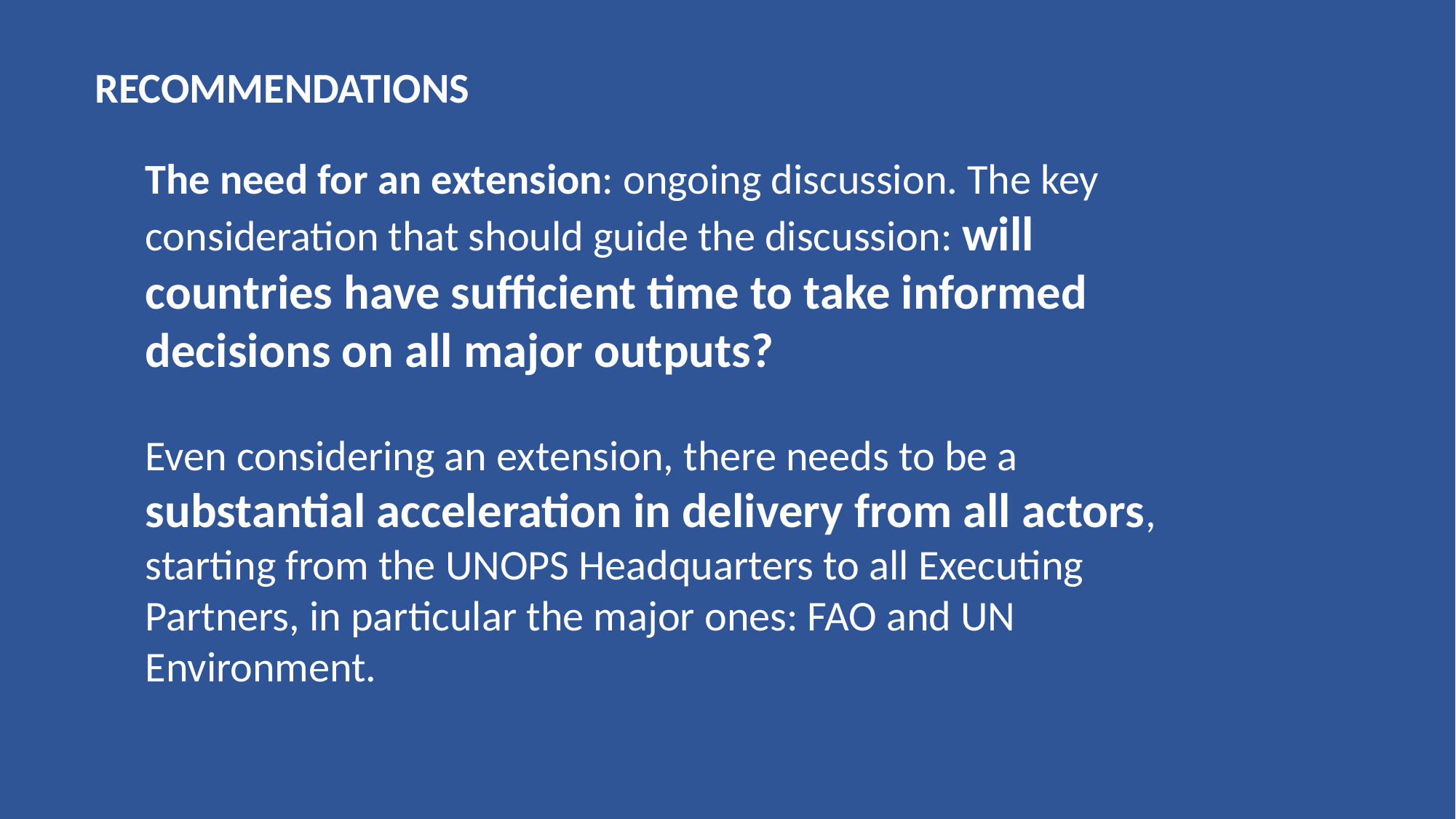

RECOMMENDATIONS
The need for an extension: ongoing discussion. The key consideration that should guide the discussion: will countries have sufficient time to take informed decisions on all major outputs?

Even considering an extension, there needs to be a substantial acceleration in delivery from all actors, starting from the UNOPS Headquarters to all Executing Partners, in particular the major ones: FAO and UN Environment.